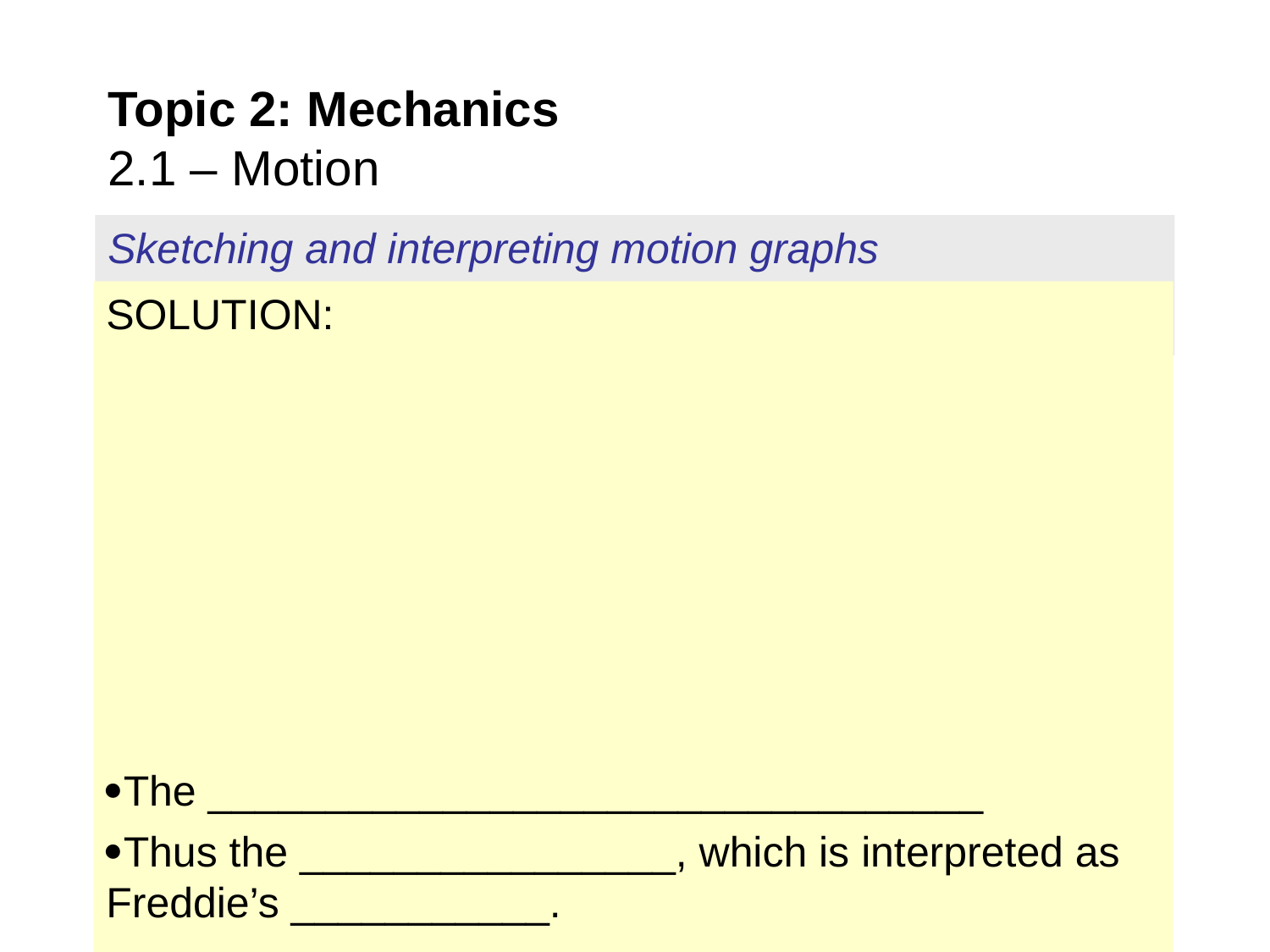

# Topic 2: Mechanics 2.1 – Motion
Sketching and interpreting motion graphs
SOLUTION:

•The _________________________________
•Thus the ________________, which is interpreted as Freddie’s ___________.